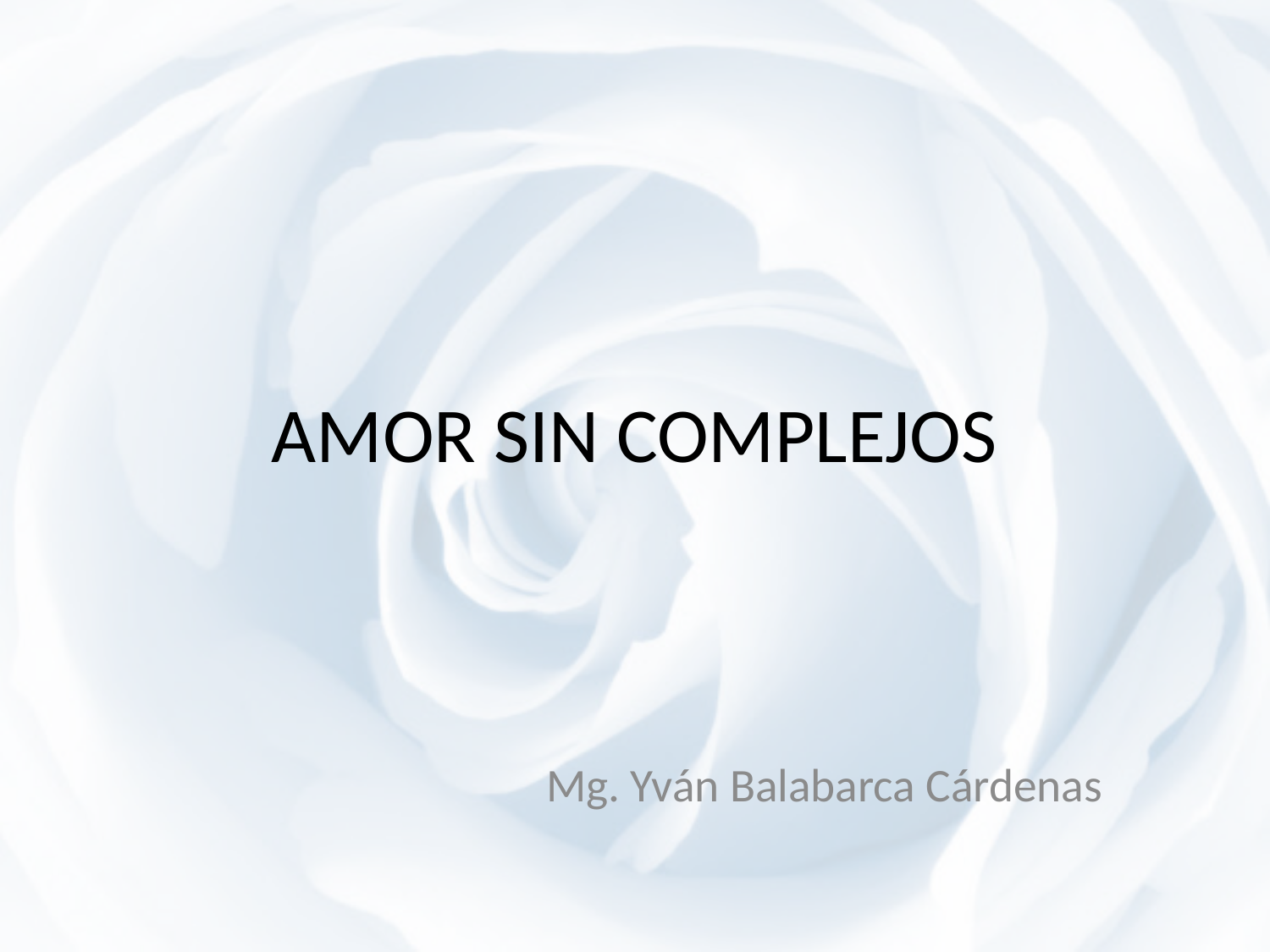

# AMOR SIN COMPLEJOS
Mg. Yván Balabarca Cárdenas